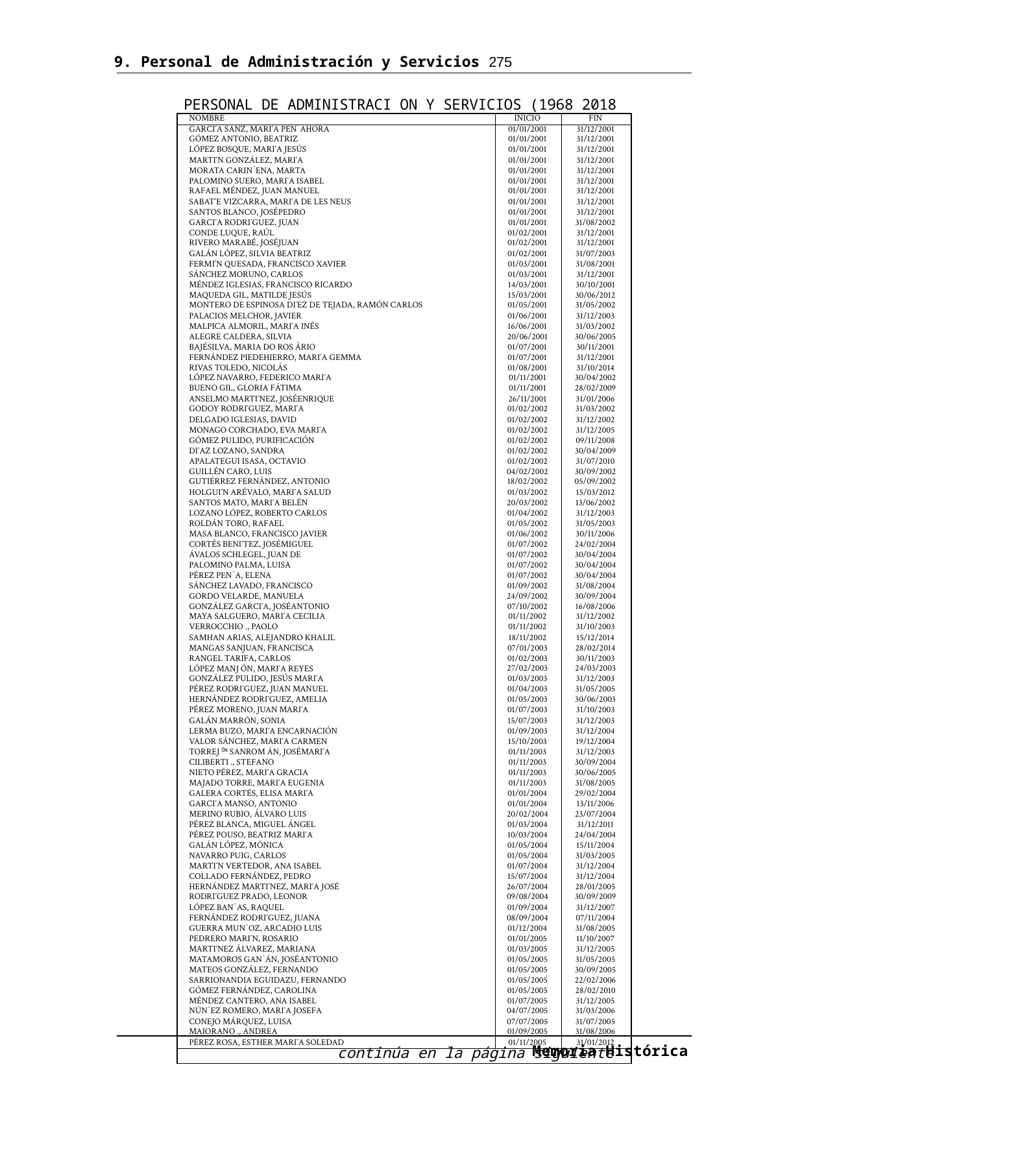

9. Personal de Administración y Servicios 275
PERSONAL DE ADMINISTRACI ON Y SERVICIOS (1968 2018
| NOMBRE | INICIO | FIN |
| --- | --- | --- |
| GARCI´A SANZ, MARI´A PEN˜AHORA | 01/01/2001 | 31/12/2001 |
| GÓMEZ ANTONIO, BEATRIZ | 01/01/2001 | 31/12/2001 |
| LÓPEZ BOSQUE, MARI´A JESÚS | 01/01/2001 | 31/12/2001 |
| MARTI´N GONZÁLEZ, MARI´A | 01/01/2001 | 31/12/2001 |
| MORATA CARIN˜ENA, MARTA | 01/01/2001 | 31/12/2001 |
| PALOMINO SUERO, MARI´A ISABEL | 01/01/2001 | 31/12/2001 |
| RAFAEL MÉNDEZ, JUAN MANUEL | 01/01/2001 | 31/12/2001 |
| SABAT´E VIZCARRA, MARI´A DE LES NEUS | 01/01/2001 | 31/12/2001 |
| SANTOS BLANCO, JOSÉPEDRO | 01/01/2001 | 31/12/2001 |
| GARCI´A RODRI´GUEZ, JUAN | 01/01/2001 | 31/08/2002 |
| CONDE LUQUE, RAÚL | 01/02/2001 | 31/12/2001 |
| RIVERO MARABÉ, JOSÉJUAN | 01/02/2001 | 31/12/2001 |
| GALÁN LÓPEZ, SILVIA BEATRIZ | 01/02/2001 | 31/07/2003 |
| FERMI´N QUESADA, FRANCISCO XAVIER | 01/03/2001 | 31/08/2001 |
| SÁNCHEZ MORUNO, CARLOS | 01/03/2001 | 31/12/2001 |
| MÉNDEZ IGLESIAS, FRANCISCO RICARDO | 14/03/2001 | 30/10/2001 |
| MAQUEDA GIL, MATILDE JESÚS | 15/03/2001 | 30/06/2012 |
| MONTERO DE ESPINOSA DI´EZ DE TEJADA, RAMÓN CARLOS | 01/05/2001 | 31/05/2002 |
| PALACIOS MELCHOR, JAVIER | 01/06/2001 | 31/12/2003 |
| MALPICA ALMORIL, MARI´A INÉS | 16/06/2001 | 31/03/2002 |
| ALEGRE CALDERA, SILVIA | 20/06/2001 | 30/06/2005 |
| BAJÉSILVA, MARIA DO ROS ÁRIO | 01/07/2001 | 30/11/2001 |
| FERNÁNDEZ PIEDEHIERRO, MARI´A GEMMA | 01/07/2001 | 31/12/2001 |
| RIVAS TOLEDO, NICOLÁS | 01/08/2001 | 31/10/2014 |
| LÓPEZ NAVARRO, FEDERICO MARI´A | 01/11/2001 | 30/04/2002 |
| BUENO GIL, GLORIA FÁTIMA | 01/11/2001 | 28/02/2009 |
| ANSELMO MARTI´NEZ, JOSÉENRIQUE | 26/11/2001 | 31/01/2006 |
| GODOY RODRI´GUEZ, MARI´A | 01/02/2002 | 31/03/2002 |
| DELGADO IGLESIAS, DAVID | 01/02/2002 | 31/12/2002 |
| MONAGO CORCHADO, EVA MARI´A | 01/02/2002 | 31/12/2005 |
| GÓMEZ PULIDO, PURIFICACIÓN | 01/02/2002 | 09/11/2008 |
| DI´AZ LOZANO, SANDRA | 01/02/2002 | 30/04/2009 |
| APALATEGUI ISASA, OCTAVIO | 01/02/2002 | 31/07/2010 |
| GUILLÉN CARO, LUIS | 04/02/2002 | 30/09/2002 |
| GUTIÉRREZ FERNÁNDEZ, ANTONIO | 18/02/2002 | 05/09/2002 |
| HOLGUI´N ARÉVALO, MARI´A SALUD | 01/03/2002 | 15/03/2012 |
| SANTOS MATO, MARI´A BELÉN | 20/03/2002 | 13/06/2002 |
| LOZANO LÓPEZ, ROBERTO CARLOS | 01/04/2002 | 31/12/2003 |
| ROLDÁN TORO, RAFAEL | 01/05/2002 | 31/05/2003 |
| MASA BLANCO, FRANCISCO JAVIER | 01/06/2002 | 30/11/2006 |
| CORTÉS BENI´TEZ, JOSÉMIGUEL | 01/07/2002 | 24/02/2004 |
| ÁVALOS SCHLEGEL, JUAN DE | 01/07/2002 | 30/04/2004 |
| PALOMINO PALMA, LUISA | 01/07/2002 | 30/04/2004 |
| PÉREZ PEN˜A, ELENA | 01/07/2002 | 30/04/2004 |
| SÁNCHEZ LAVADO, FRANCISCO | 01/09/2002 | 31/08/2004 |
| GORDO VELARDE, MANUELA | 24/09/2002 | 30/09/2004 |
| GONZÁLEZ GARCI´A, JOSÉANTONIO | 07/10/2002 | 16/08/2006 |
| MAYA SALGUERO, MARI´A CECILIA | 01/11/2002 | 31/12/2002 |
| VERROCCHIO ., PAOLO | 01/11/2002 | 31/10/2003 |
| SAMHAN ARIAS, ALEJANDRO KHALIL | 18/11/2002 | 15/12/2014 |
| MANGAS SANJUAN, FRANCISCA | 07/01/2003 | 28/02/2014 |
| RANGEL TARIFA, CARLOS | 01/02/2003 | 30/11/2003 |
| LÓPEZ MANJ ÓN, MARI´A REYES | 27/02/2003 | 24/03/2003 |
| GONZÁLEZ PULIDO, JESÚS MARI´A | 01/03/2003 | 31/12/2003 |
| PÉREZ RODRI´GUEZ, JUAN MANUEL | 01/04/2003 | 31/05/2005 |
| HERNÁNDEZ RODRI´GUEZ, AMELIA | 01/05/2003 | 30/06/2003 |
| PÉREZ MORENO, JUAN MARI´A | 01/07/2003 | 31/10/2003 |
| GALÁN MARRÓN, SONIA | 15/07/2003 | 31/12/2003 |
| LERMA BUZO, MARI´A ENCARNACIÓN | 01/09/2003 | 31/12/2004 |
| VALOR SÁNCHEZ, MARI´A CARMEN | 15/10/2003 | 19/12/2004 |
| TORREJ ÓN SANROM ÁN, JOSÉMARI´A | 01/11/2003 | 31/12/2003 |
| CILIBERTI ., STEFANO | 01/11/2003 | 30/09/2004 |
| NIETO PÉREZ, MARI´A GRACIA | 01/11/2003 | 30/06/2005 |
| MAJADO TORRE, MARI´A EUGENIA | 01/11/2003 | 31/08/2005 |
| GALERA CORTÉS, ELISA MARI´A | 01/01/2004 | 29/02/2004 |
| GARCI´A MANSO, ANTONIO | 01/01/2004 | 13/11/2006 |
| MERINO RUBIO, ÁLVARO LUIS | 20/02/2004 | 23/07/2004 |
| PÉREZ BLANCA, MIGUEL ÁNGEL | 01/03/2004 | 31/12/2011 |
| PÉREZ POUSO, BEATRIZ MARI´A | 10/03/2004 | 24/04/2004 |
| GALÁN LÓPEZ, MÓNICA | 01/05/2004 | 15/11/2004 |
| NAVARRO PUIG, CARLOS | 01/05/2004 | 31/03/2005 |
| MARTI´N VERTEDOR, ANA ISABEL | 01/07/2004 | 31/12/2004 |
| COLLADO FERNÁNDEZ, PEDRO | 15/07/2004 | 31/12/2004 |
| HERNÁNDEZ MARTI´NEZ, MARI´A JOSÉ | 26/07/2004 | 28/01/2005 |
| RODRI´GUEZ PRADO, LEONOR | 09/08/2004 | 30/09/2009 |
| LÓPEZ BAN˜AS, RAQUEL | 01/09/2004 | 31/12/2007 |
| FERNÁNDEZ RODRI´GUEZ, JUANA | 08/09/2004 | 07/11/2004 |
| GUERRA MUN˜OZ, ARCADIO LUIS | 01/12/2004 | 31/08/2005 |
| PEDRERO MARI´N, ROSARIO | 01/01/2005 | 11/10/2007 |
| MARTI´NEZ ÁLVAREZ, MARIANA | 01/03/2005 | 31/12/2005 |
| MATAMOROS GAN˜ÁN, JOSÉANTONIO | 01/05/2005 | 31/05/2005 |
| MATEOS GONZÁLEZ, FERNANDO | 01/05/2005 | 30/09/2005 |
| SARRIONANDIA EGUIDAZU, FERNANDO | 01/05/2005 | 22/02/2006 |
| GÓMEZ FERNÁNDEZ, CAROLINA | 01/05/2005 | 28/02/2010 |
| MÉNDEZ CANTERO, ANA ISABEL | 01/07/2005 | 31/12/2005 |
| NÚN˜EZ ROMERO, MARI´A JOSEFA | 04/07/2005 | 31/03/2006 |
| CONEJO MÁRQUEZ, LUISA | 07/07/2005 | 31/07/2005 |
| MAIORANO ., ANDREA | 01/09/2005 | 31/08/2006 |
| PÉREZ ROSA, ESTHER MARI´A SOLEDAD | 01/11/2005 | 31/01/2012 |
| continúa en la página siguiente |  |  |
Memoria Histórica